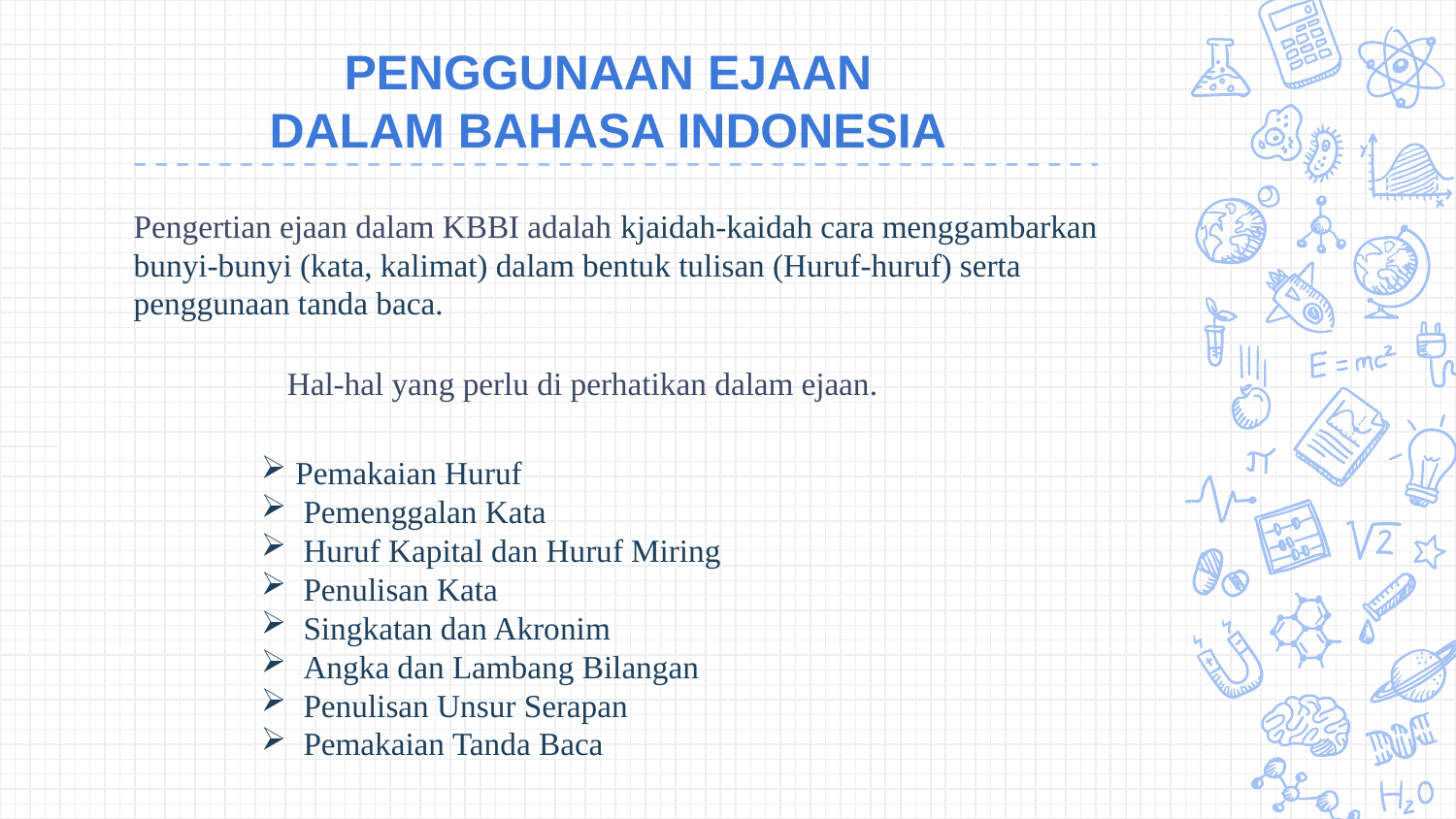

# PENGGUNAAN EJAAN DALAM BAHASA INDONESIA
Pengertian ejaan dalam KBBI adalah kjaidah-kaidah cara menggambarkan bunyi-bunyi (kata, kalimat) dalam bentuk tulisan (Huruf-huruf) serta penggunaan tanda baca.
 Hal-hal yang perlu di perhatikan dalam ejaan.

Pemakaian Huruf
 Pemenggalan Kata
 Huruf Kapital dan Huruf Miring
 Penulisan Kata
 Singkatan dan Akronim
 Angka dan Lambang Bilangan
 Penulisan Unsur Serapan
 Pemakaian Tanda Baca